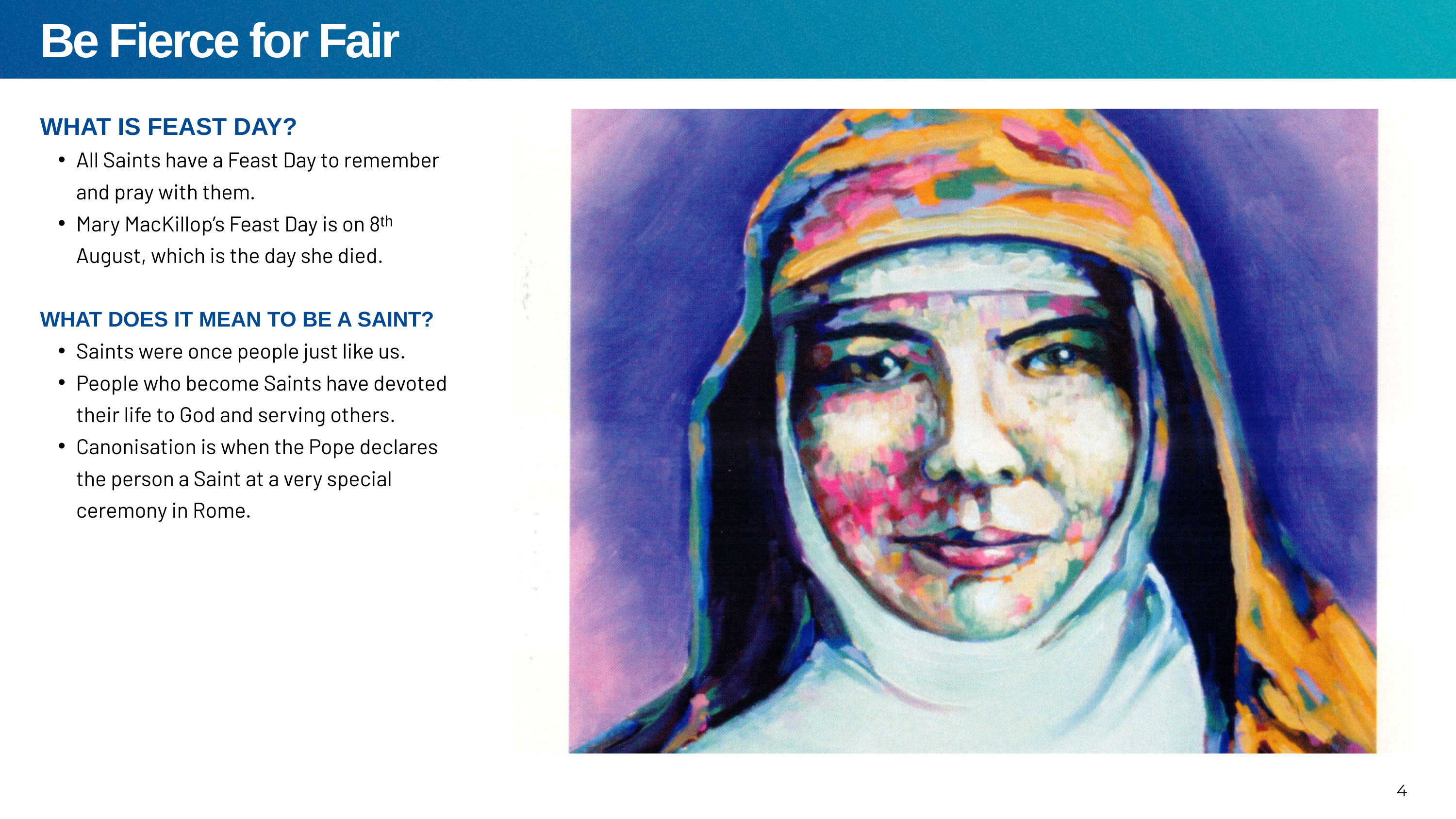

Be Fierce for Fair
WHAT IS FEAST DAY?
All Saints have a Feast Day to remember and pray with them.
Mary MacKillop’s Feast Day is on 8ᵗʰ August, which is the day she died.

WHAT DOES IT MEAN TO BE A SAINT?
Saints were once people just like us.
People who become Saints have devoted their life to God and serving others.
Canonisation is when the Pope declares the person a Saint at a very special ceremony in Rome.

4